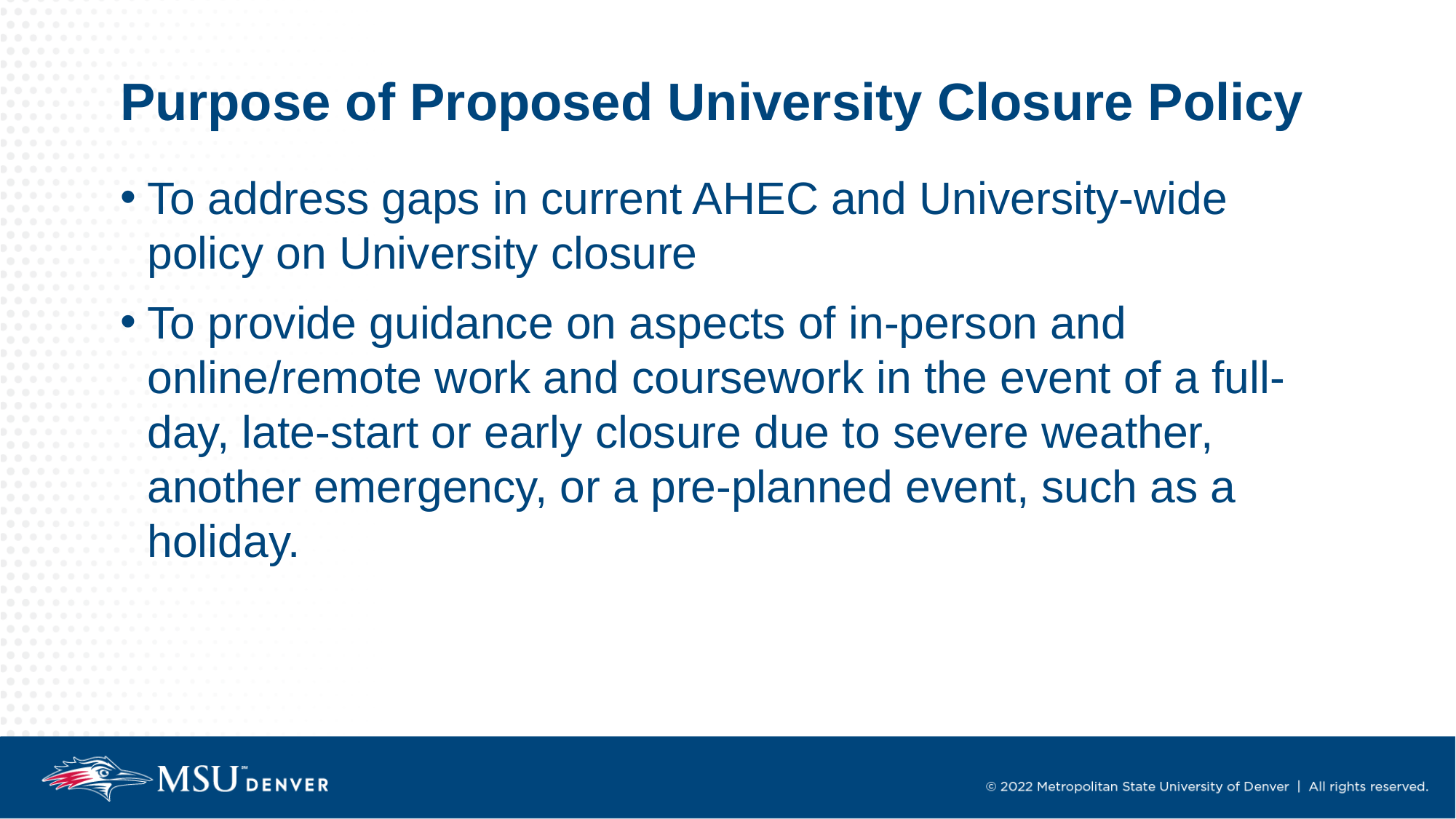

# Purpose of Proposed University Closure Policy
To address gaps in current AHEC and University-wide policy on University closure
To provide guidance on aspects of in-person and online/remote work and coursework in the event of a full-day, late-start or early closure due to severe weather, another emergency, or a pre-planned event, such as a holiday.